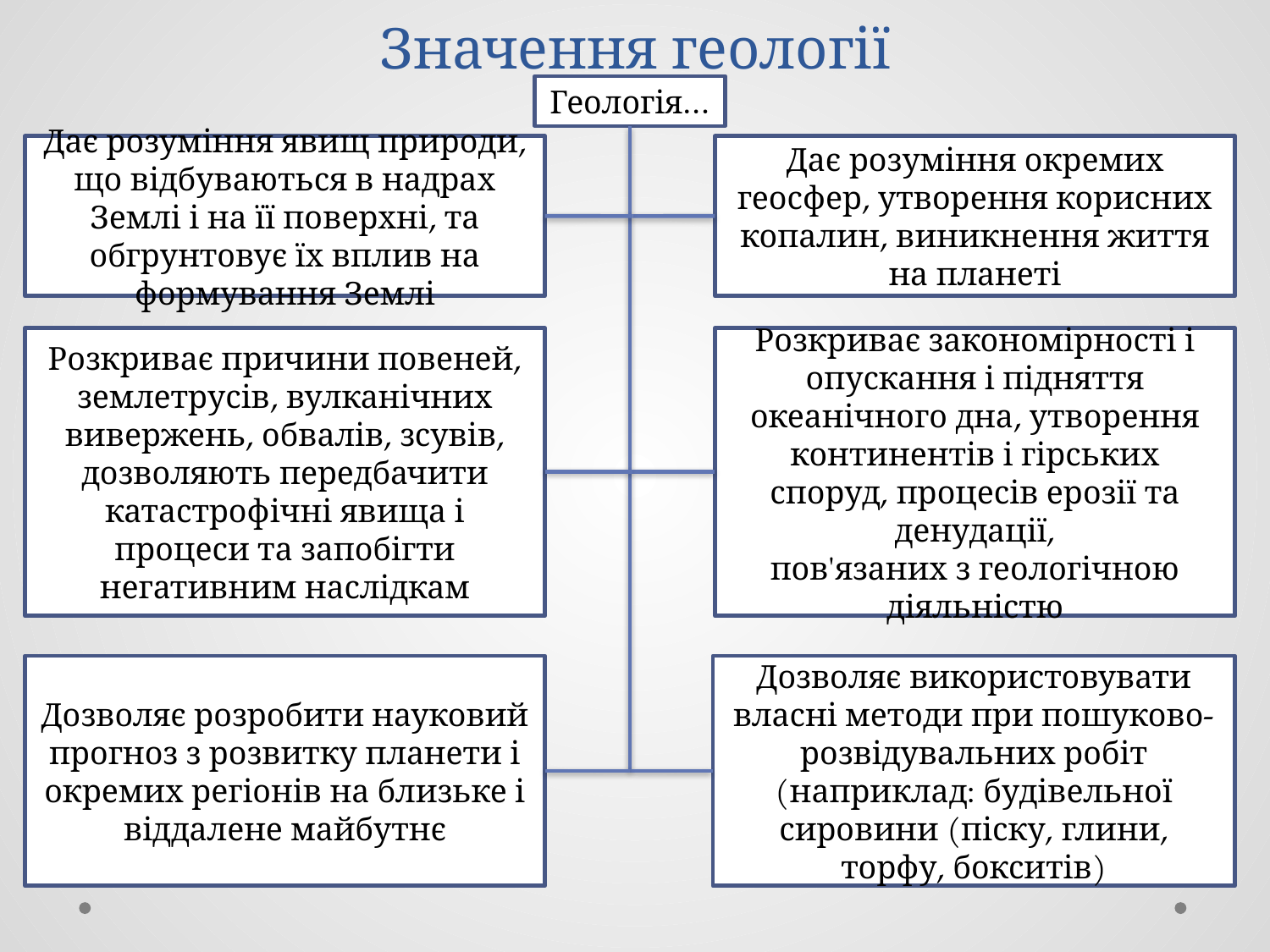

# Значення геології
Геологія…

Дає розуміння явищ природи, що відбуваються в надрах Землі і на її поверхні, та обгрунтовує їх вплив на формування Землі
Дає розуміння окремих геосфер, утворення корисних копалин, виникнення життя на планеті
Розкриває причини повеней, землетрусів, вулканічних вивержень, обвалів, зсувів, дозволяють передбачити катастрофічні явища і процеси та запобігти негативним наслідкам
Розкриває закономірності і опускання і підняття океанічного дна, утворення континентів і гірських споруд, процесів ерозії та денудації,
пов'язаних з геологічною діяльністю
Дозволяє розробити науковий прогноз з розвитку планети і окремих регіонів на близьке і
віддалене майбутнє
Дозволяє використовувати власні методи при пошуково-розвідувальних робіт (наприклад: будівельної сировини (піску, глини, торфу, бокситів)